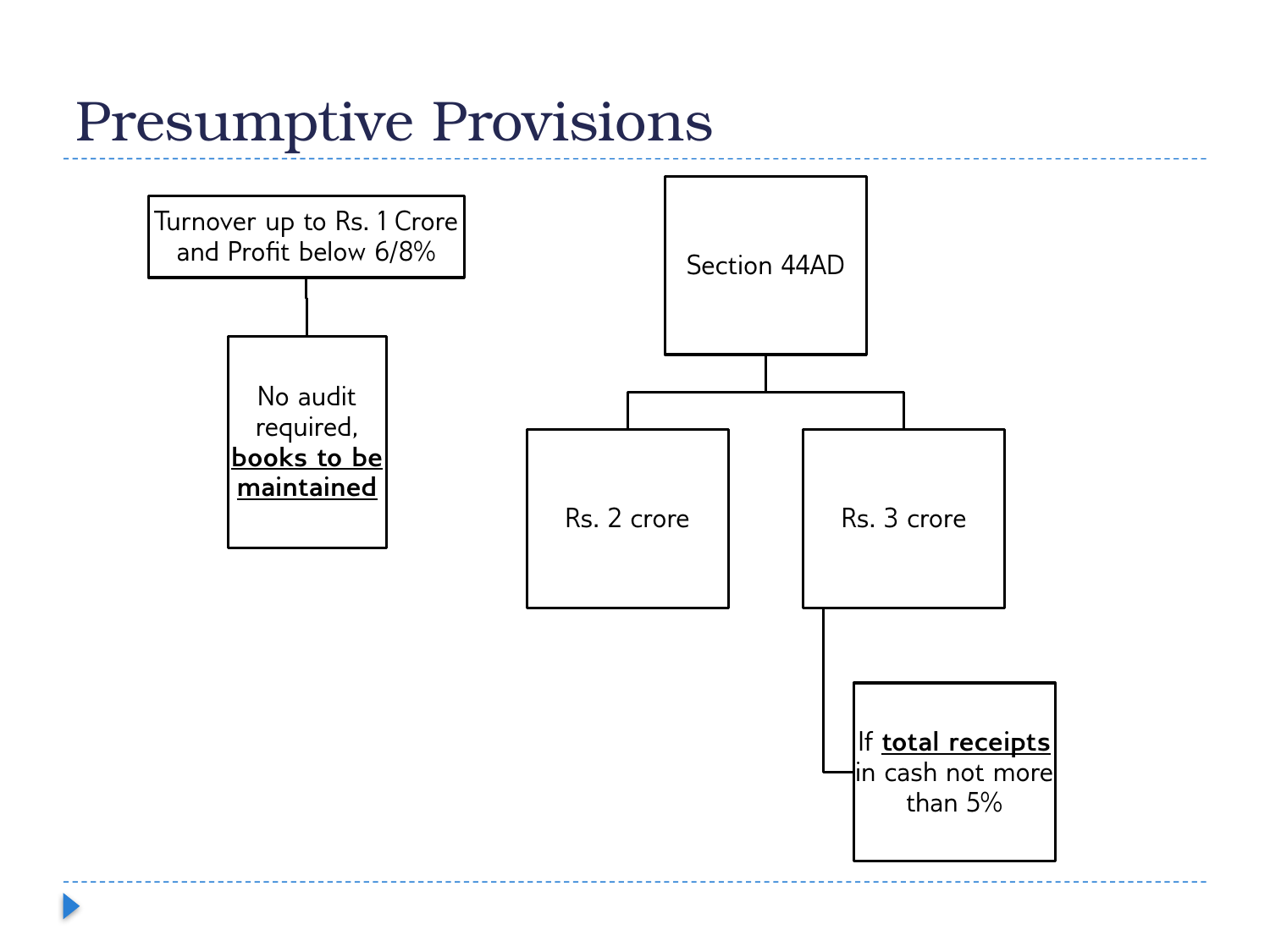

# Presumptive Provisions
Turnover up to Rs. 1 Crore and Profit below 6/8%
No audit required, books to be maintained
Section 44AD
Rs. 2 crore
Rs. 3 crore
If total receipts in cash not more than 5%